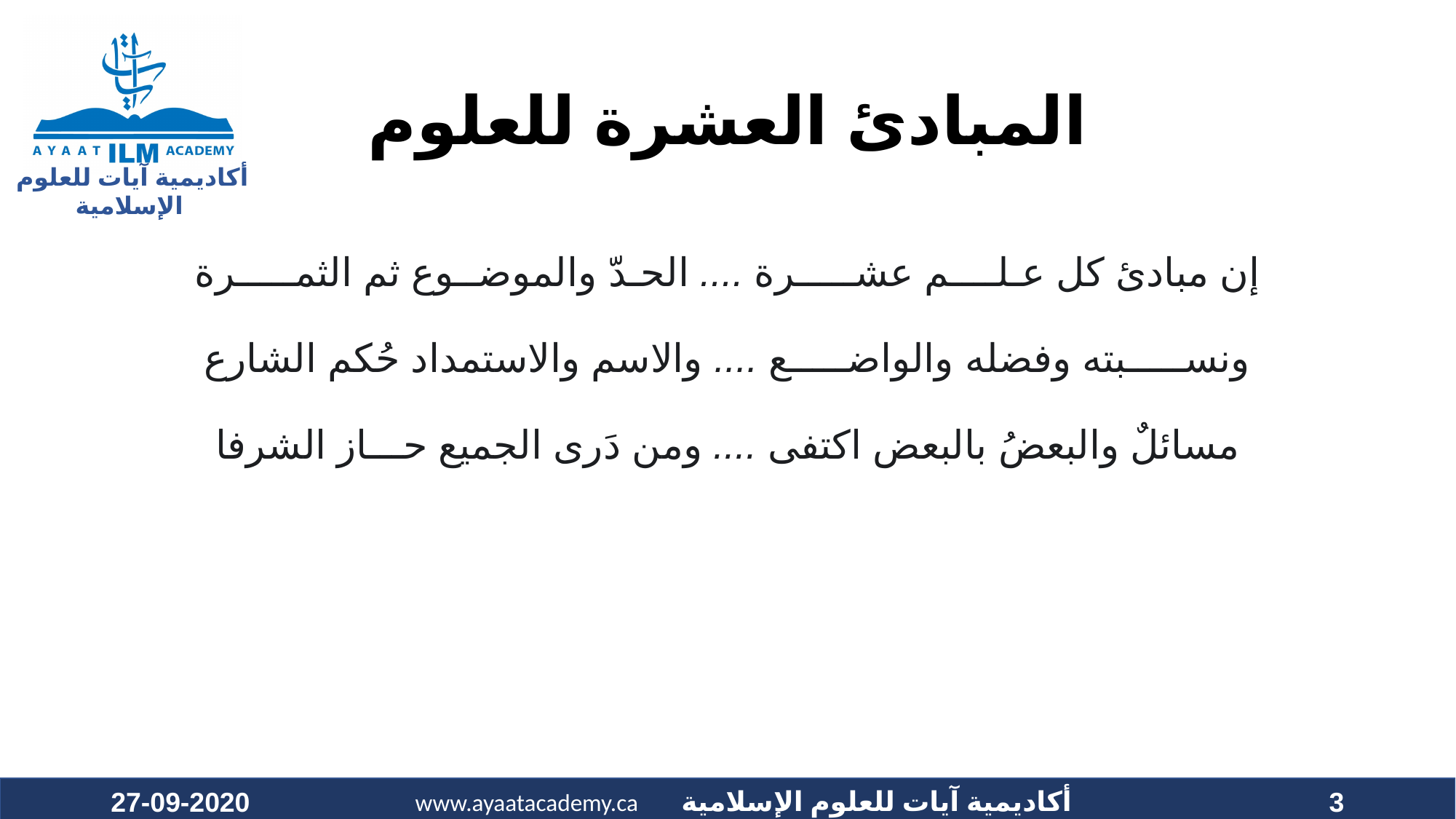

# المبادئ العشرة للعلوم
إن مبادئ كل عـلــــم عشـــــرة .... الحـدّ والموضــوع ثم الثمـــــرة
ونســـــبته وفضله والواضـــــع .... والاسم والاستمداد حُكم الشارع
مسائلٌ والبعضُ بالبعض اكتفى .... ومن دَرى الجميع حـــاز الشرفا

27-09-2020
3